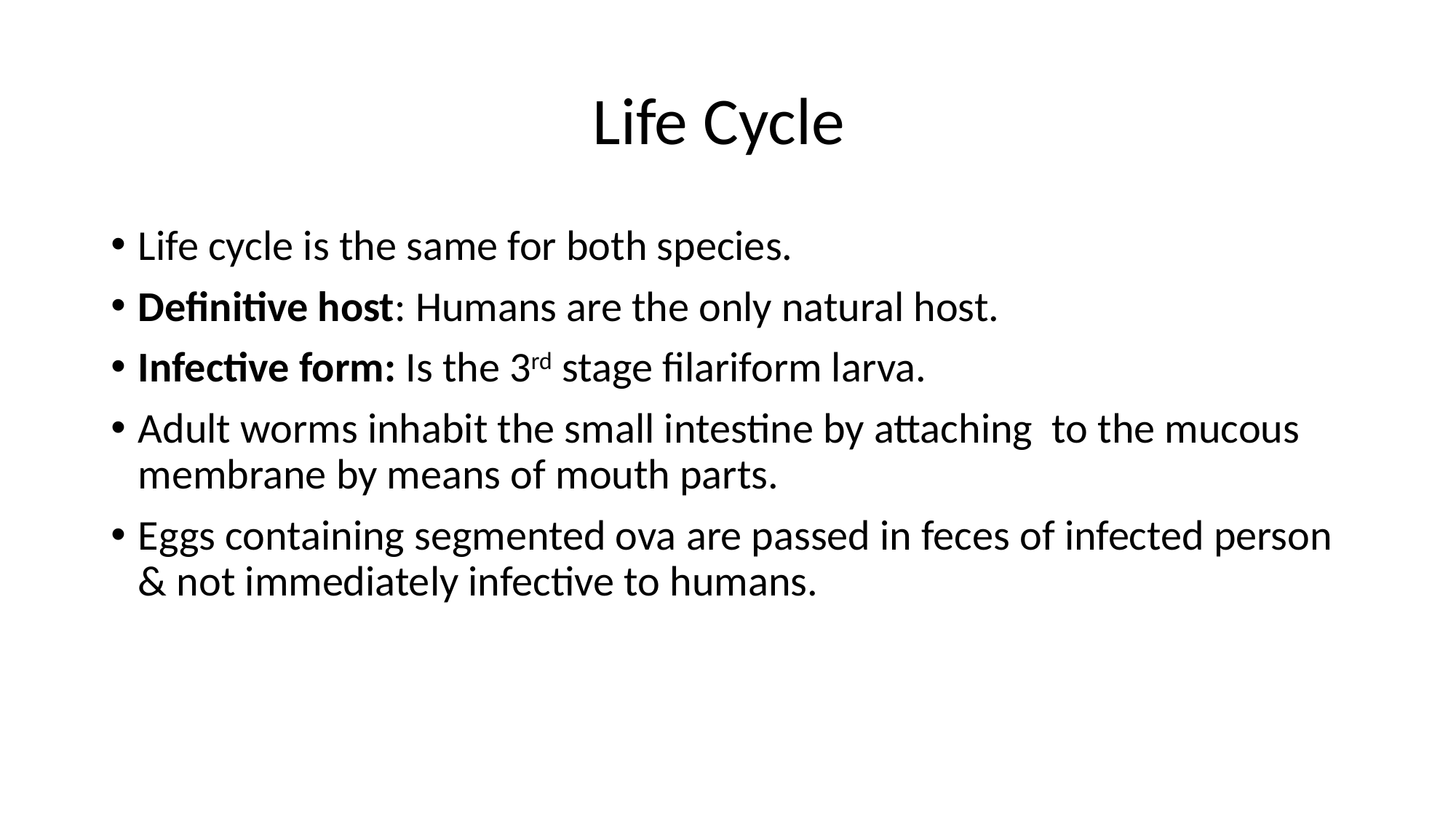

# Life Cycle
Life cycle is the same for both species.
Definitive host: Humans are the only natural host.
Infective form: Is the 3rd stage filariform larva.
Adult worms inhabit the small intestine by attaching  to the mucous membrane by means of mouth parts.
Eggs containing segmented ova are passed in feces of infected person & not immediately infective to humans.